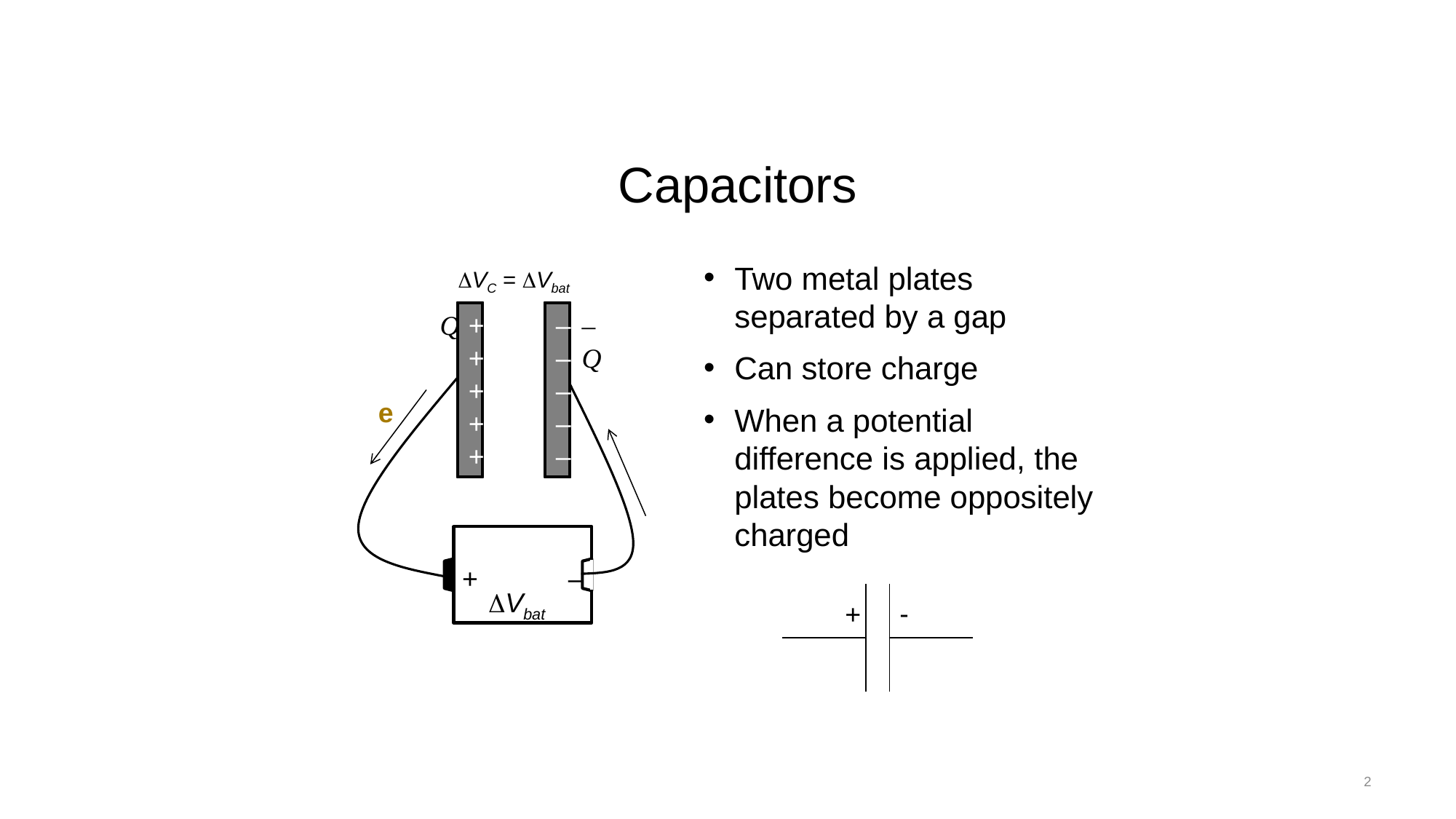

# Capacitors
Two metal plates separated by a gap
Can store charge
When a potential difference is applied, the plates become oppositely charged
ΔVC = ΔVbat
Q
–Q

+

+

+
+++++++

–

–

–
–––––––

e

+
–

ΔVbat
-
+
2